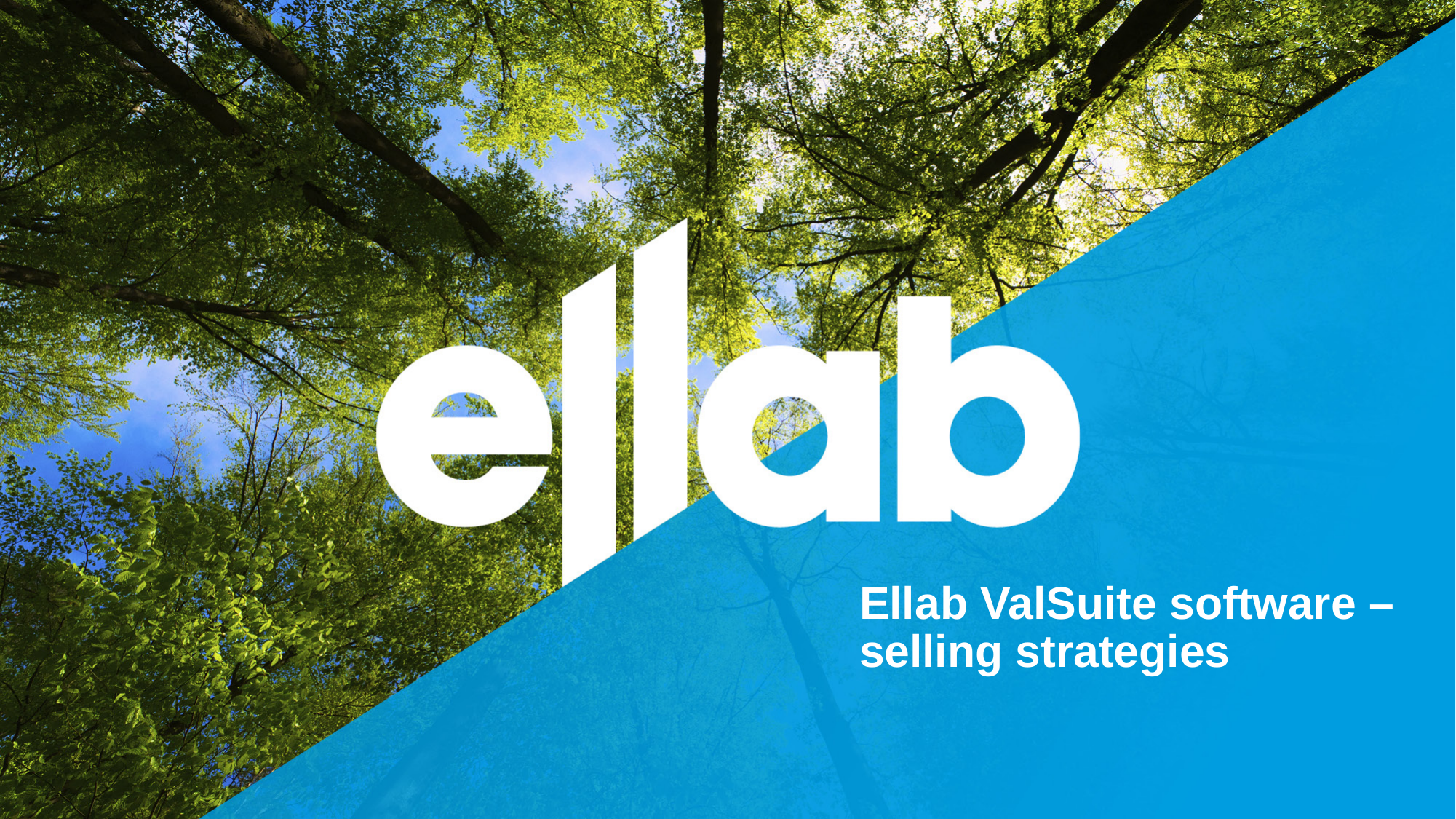

# Ellab ValSuite software – selling strategies